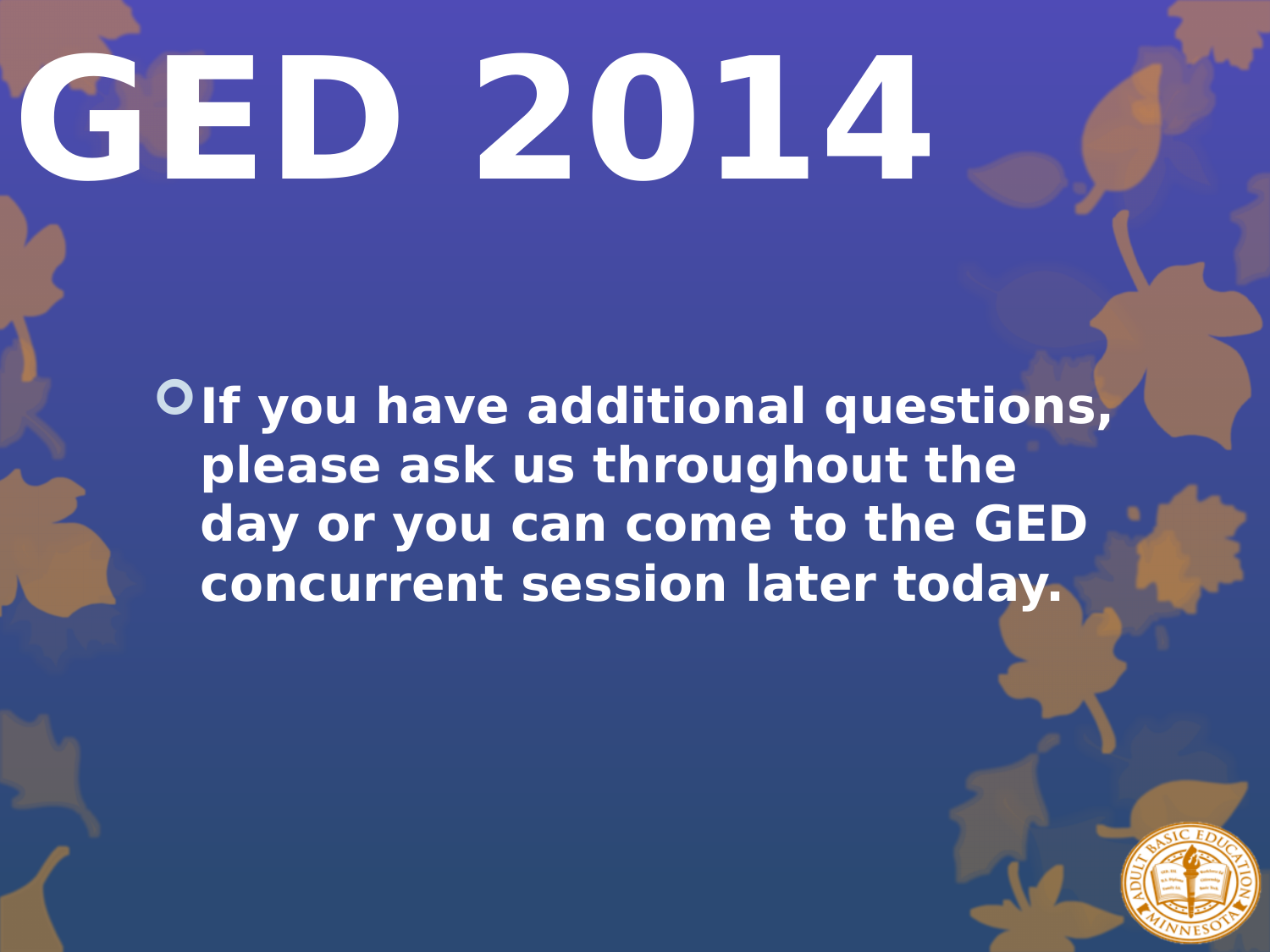

# GED 2014
If you have additional questions, please ask us throughout the day or you can come to the GED concurrent session later today.